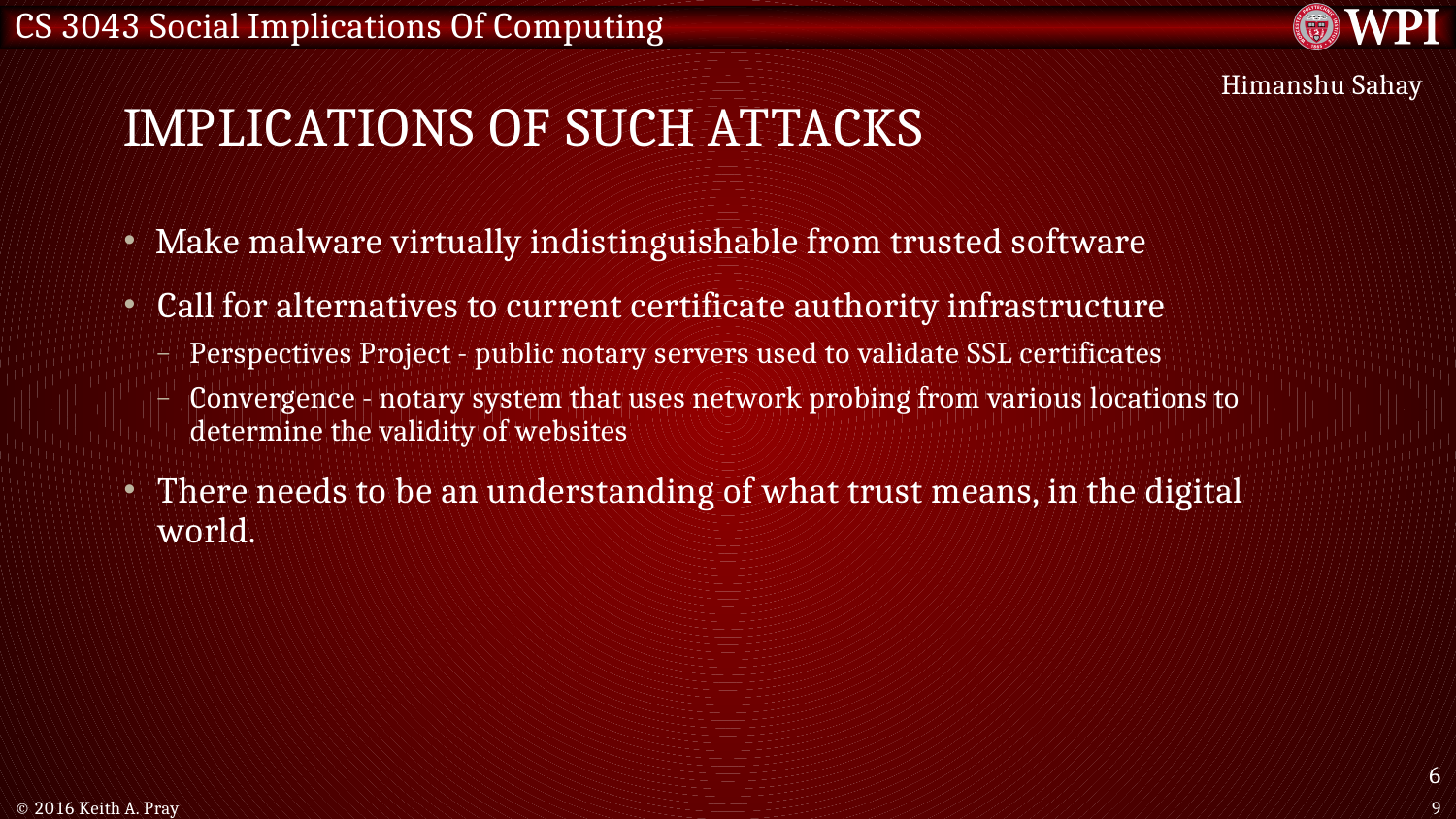

# Implications of such attacks
Himanshu Sahay
Make malware virtually indistinguishable from trusted software
Call for alternatives to current certificate authority infrastructure
Perspectives Project - public notary servers used to validate SSL certificates
Convergence - notary system that uses network probing from various locations to determine the validity of websites
There needs to be an understanding of what trust means, in the digital world.

6
© 2016 Keith A. Pray
9